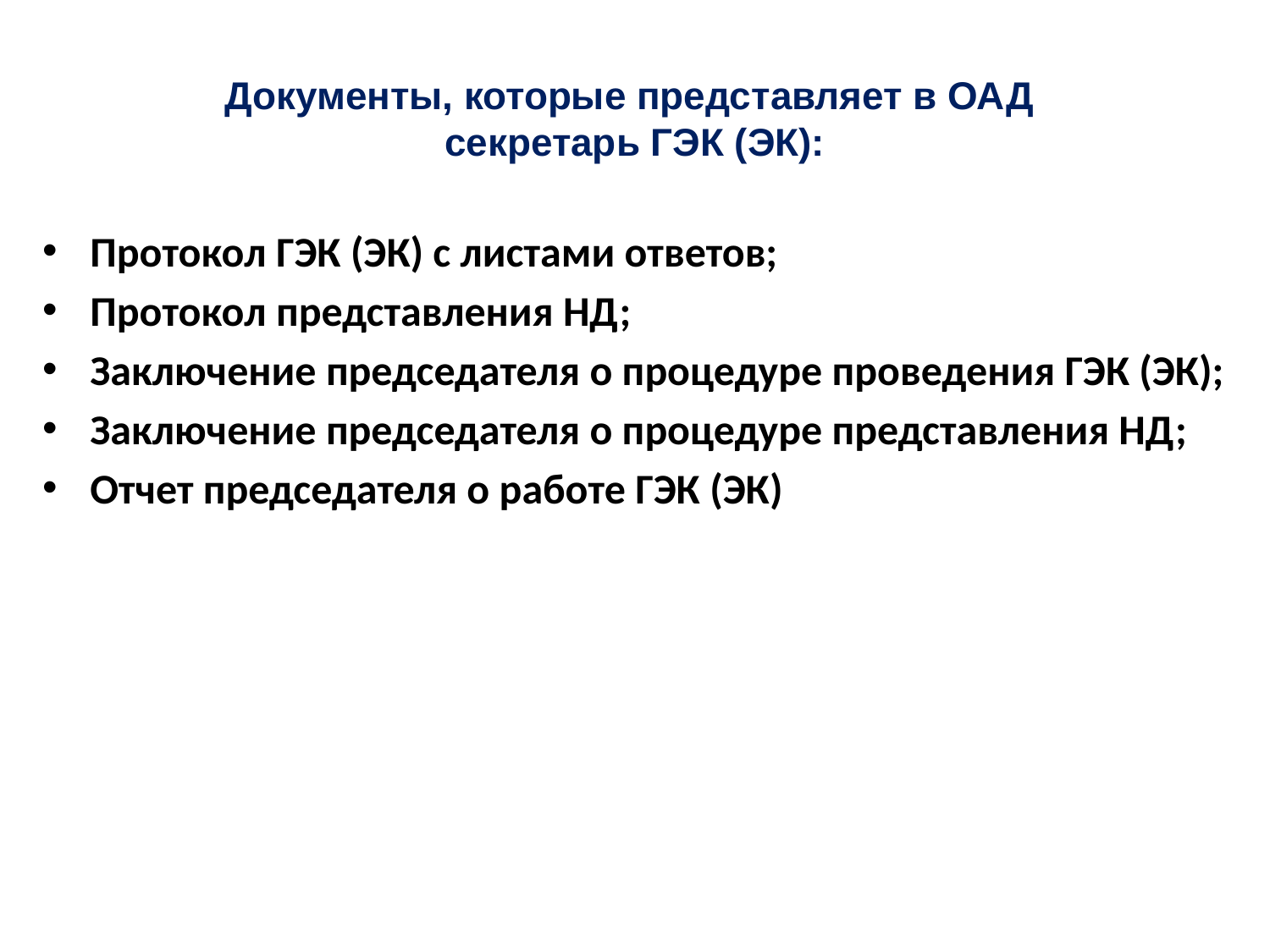

# Документы, которые представляет в ОАД секретарь ГЭК (ЭК):
Протокол ГЭК (ЭК) с листами ответов;
Протокол представления НД;
Заключение председателя о процедуре проведения ГЭК (ЭК);
Заключение председателя о процедуре представления НД;
Отчет председателя о работе ГЭК (ЭК)